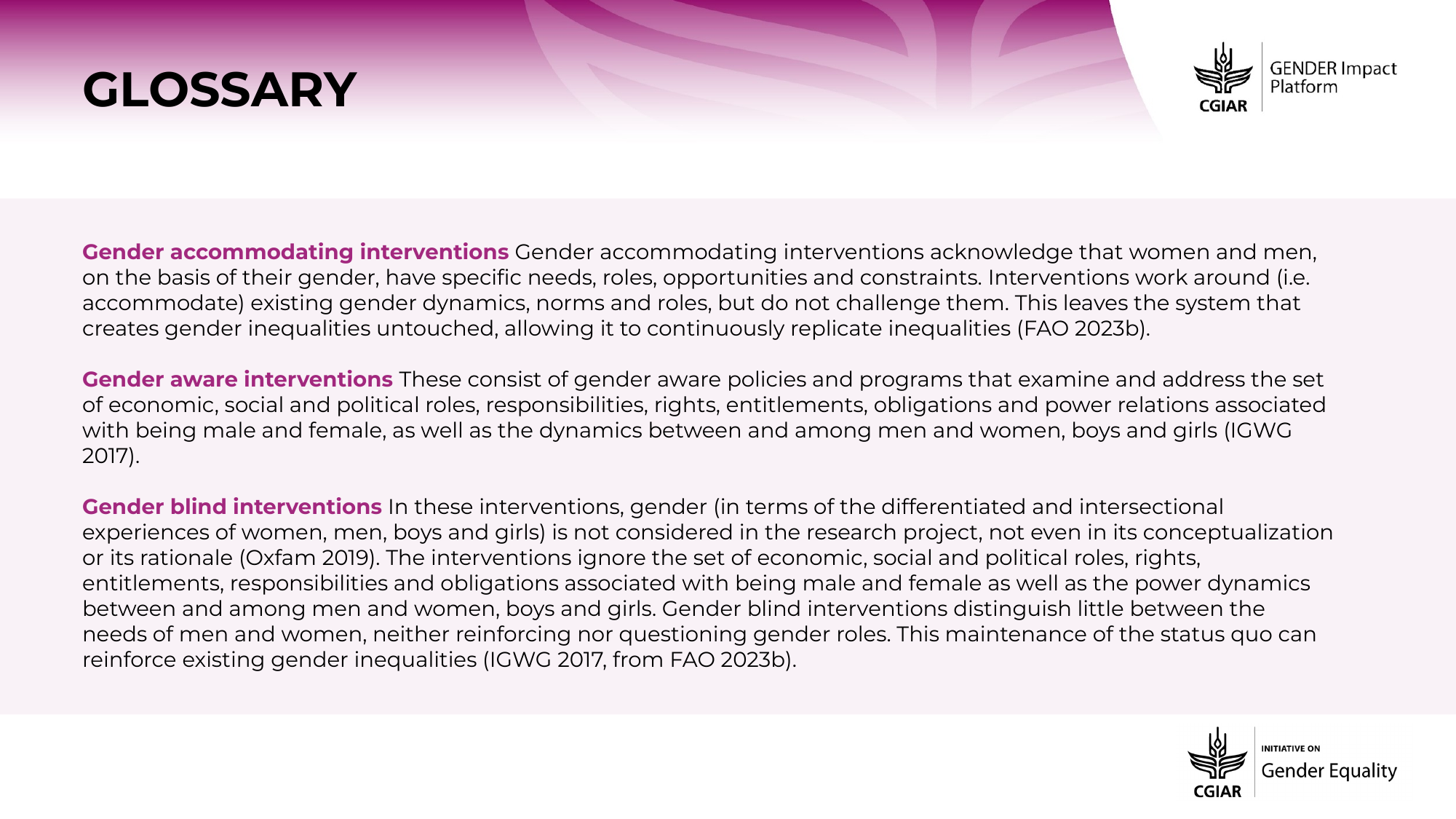

Glossary
Gender accommodating interventions Gender accommodating interventions acknowledge that women and men, on the basis of their gender, have specific needs, roles, opportunities and constraints. Interventions work around (i.e. accommodate) existing gender dynamics, norms and roles, but do not challenge them. This leaves the system that creates gender inequalities untouched, allowing it to continuously replicate inequalities (FAO 2023b).

Gender aware interventions These consist of gender aware policies and programs that examine and address the set of economic, social and political roles, responsibilities, rights, entitlements, obligations and power relations associated with being male and female, as well as the dynamics between and among men and women, boys and girls (IGWG 2017).

Gender blind interventions In these interventions, gender (in terms of the differentiated and intersectional experiences of women, men, boys and girls) is not considered in the research project, not even in its conceptualization or its rationale (Oxfam 2019). The interventions ignore the set of economic, social and political roles, rights, entitlements, responsibilities and obligations associated with being male and female as well as the power dynamics between and among men and women, boys and girls. Gender blind interventions distinguish little between the needs of men and women, neither reinforcing nor questioning gender roles. This maintenance of the status quo can reinforce existing gender inequalities (IGWG 2017, from FAO 2023b).